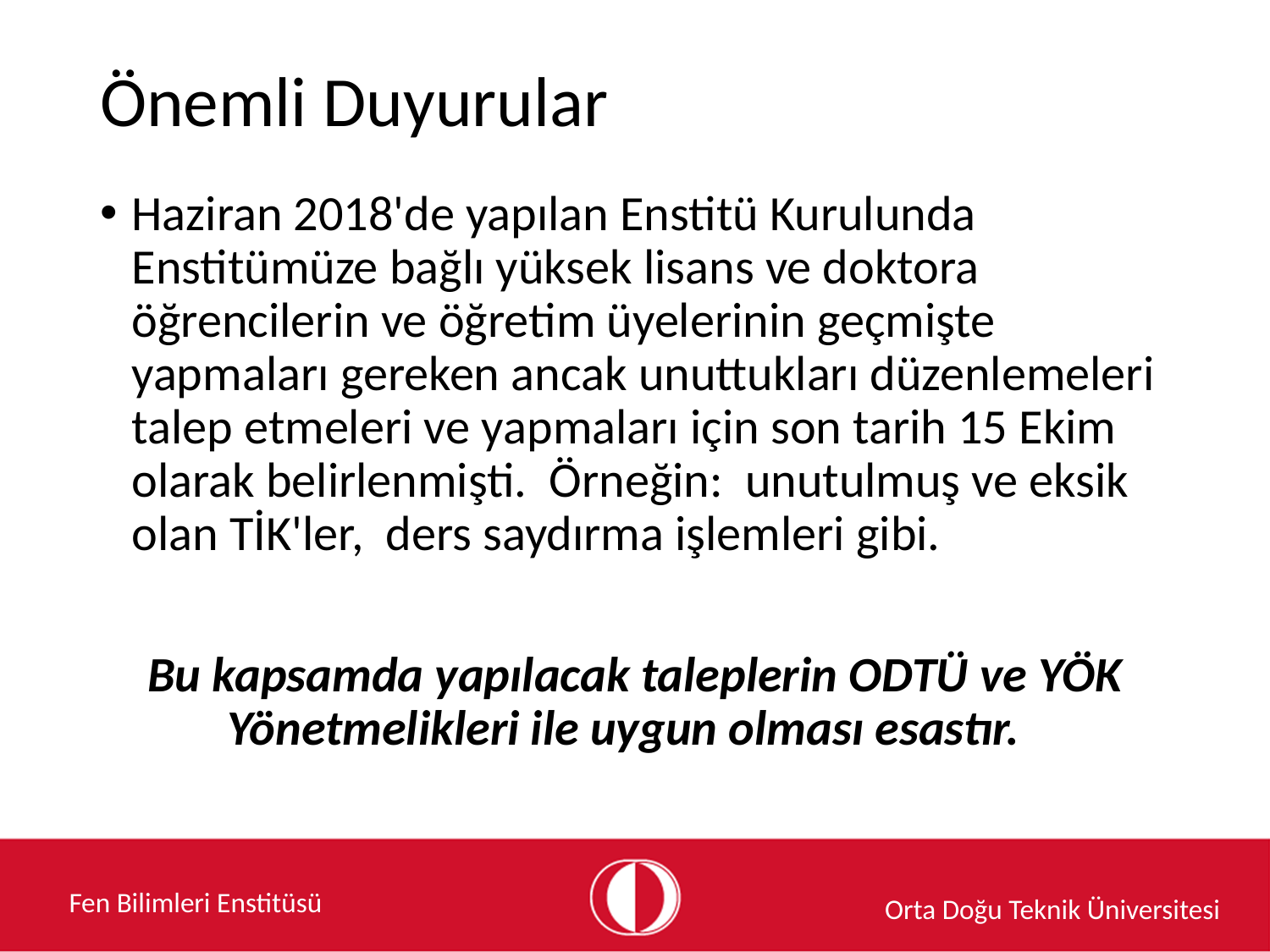

Önemli Duyurular
Haziran 2018'de yapılan Enstitü Kurulunda Enstitümüze bağlı yüksek lisans ve doktora öğrencilerin ve öğretim üyelerinin geçmişte yapmaları gereken ancak unuttukları düzenlemeleri talep etmeleri ve yapmaları için son tarih 15 Ekim olarak belirlenmişti.  Örneğin:  unutulmuş ve eksik olan TİK'ler,  ders saydırma işlemleri gibi.

Bu kapsamda yapılacak taleplerin ODTÜ ve YÖK Yönetmelikleri ile uygun olması esastır.

Fen Bilimleri Enstitüsü
Orta Doğu Teknik Üniversitesi